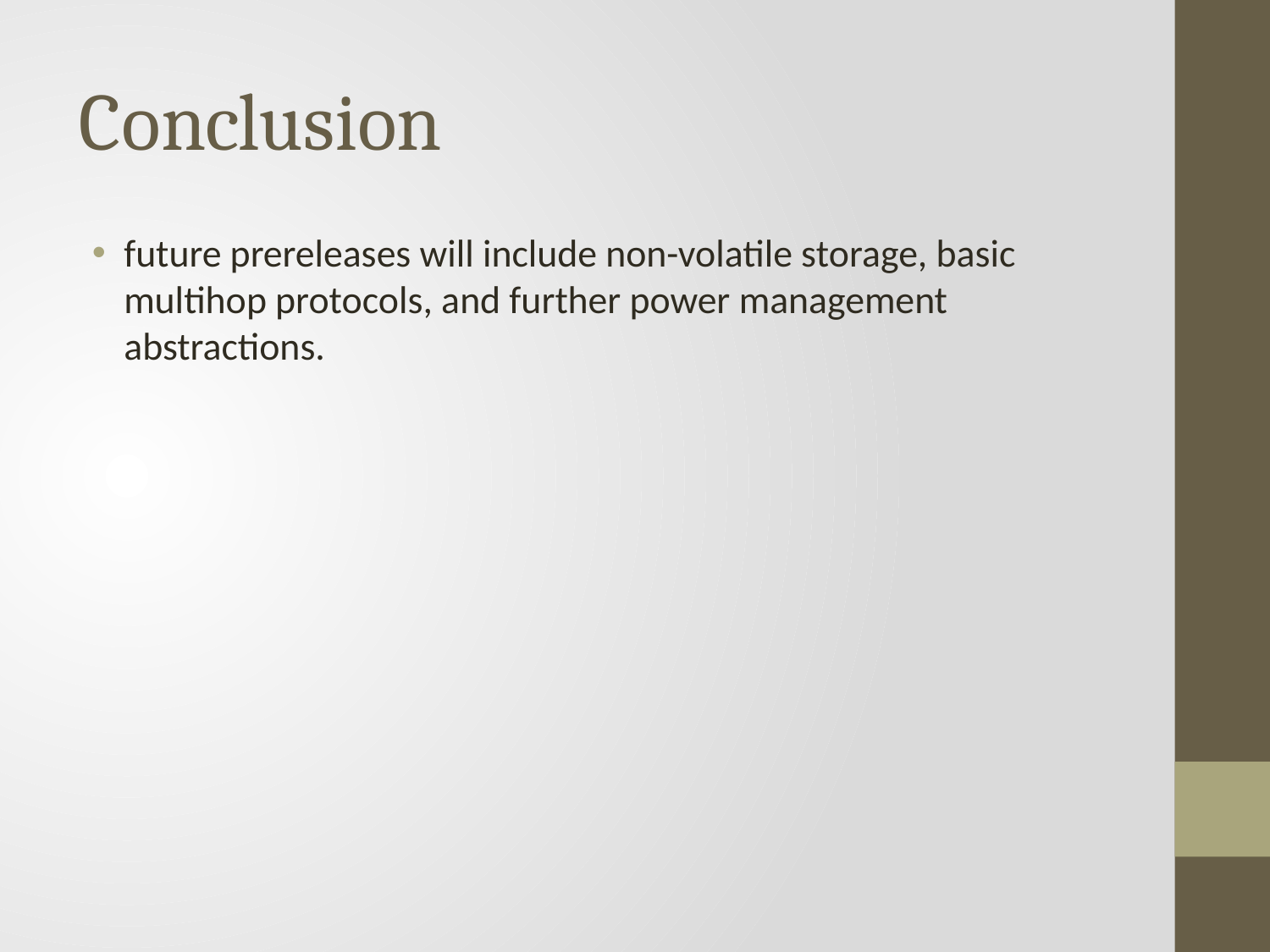

# Conclusion
future prereleases will include non-volatile storage, basic multihop protocols, and further power management abstractions.